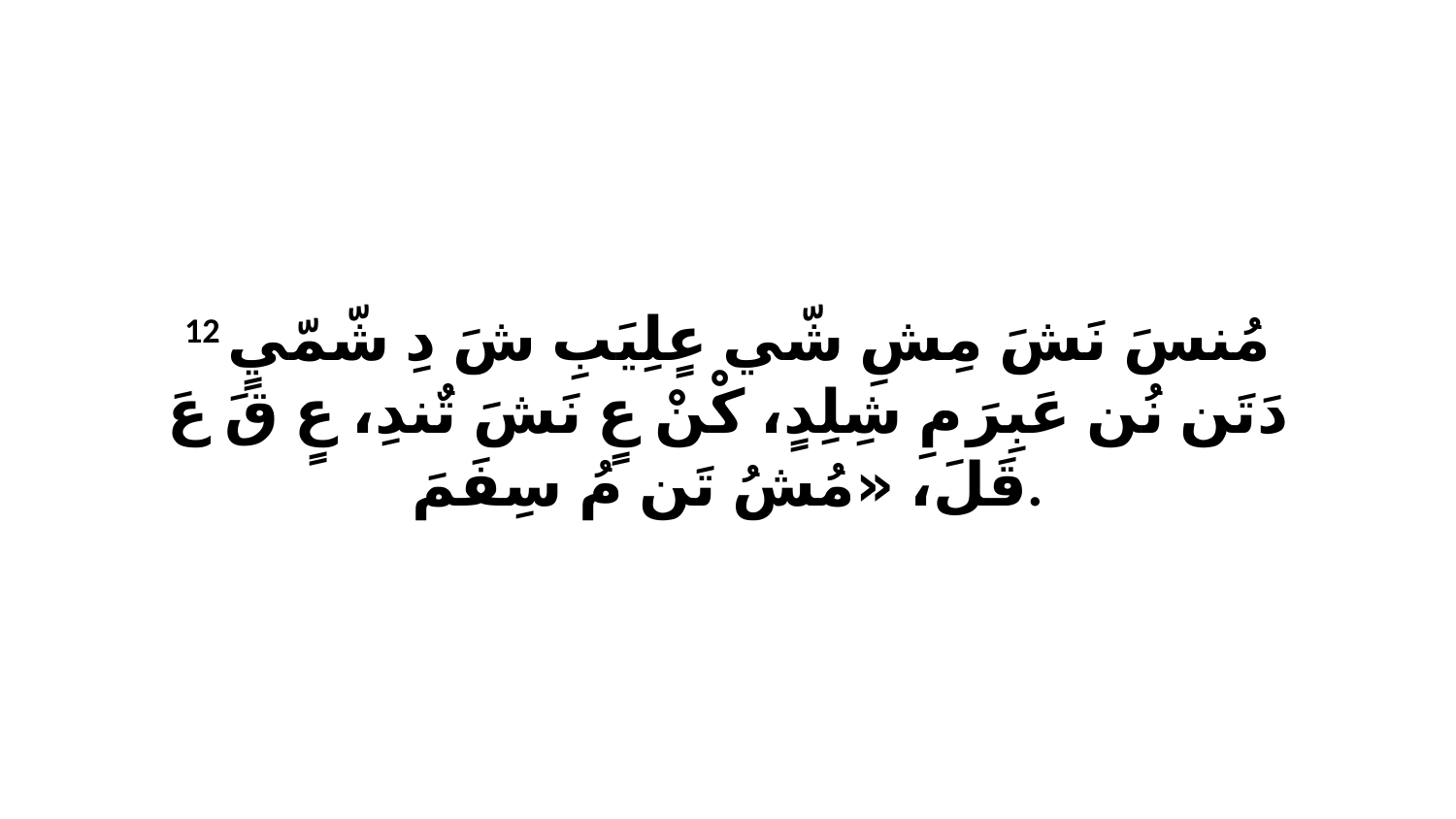

12 مُنسَ نَشَ مِشِ شّي عٍلِيَبِ شَ دِ شّمّيٍ دَتَن نُن عَبِرَ مِ شِلِدٍ، كْنْ عٍ نَشَ تٌندِ، عٍ قَ عَ قَلَ، «مُشُ تَن مُ سِفَمَ.